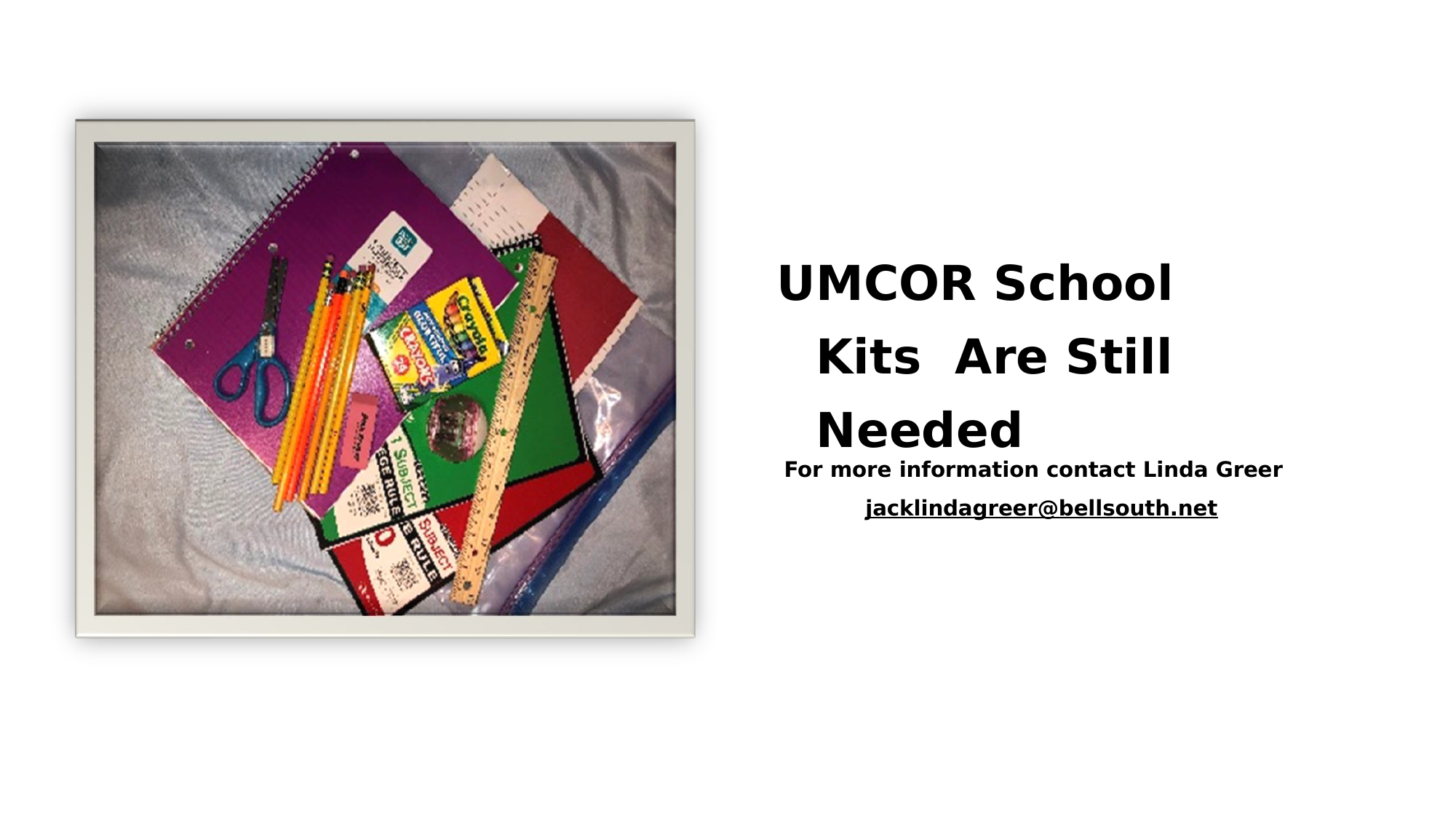

UMCOR School Kits  Are Still Needed
For more information contact Linda Greer  jacklindagreer@bellsouth.net